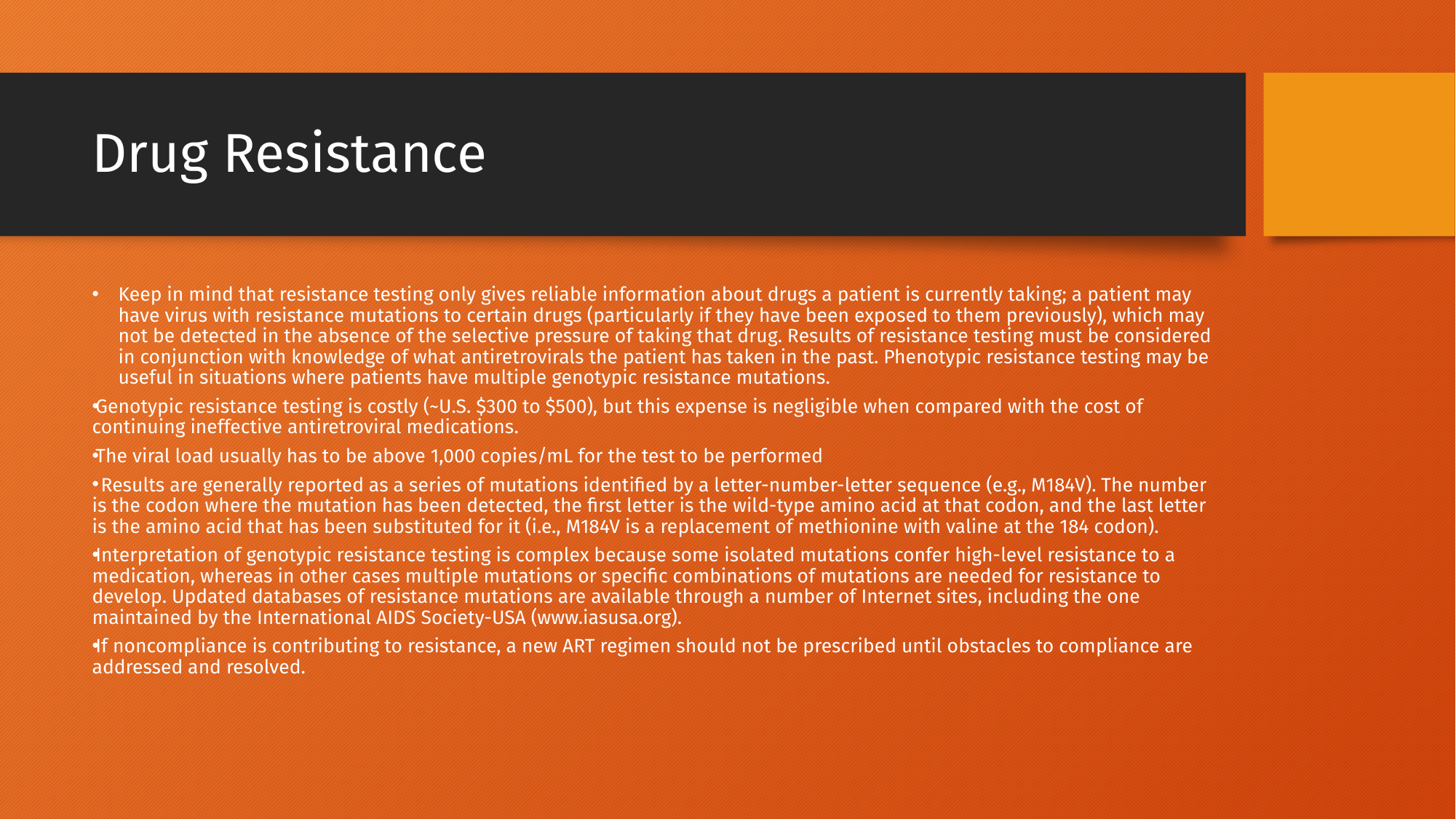

# Drug Resistance
Keep in mind that resistance testing only gives reliable information about drugs a patient is currently taking; a patient may have virus with resistance mutations to certain drugs (particularly if they have been exposed to them previously), which may not be detected in the absence of the selective pressure of taking that drug. Results of resistance testing must be considered in conjunction with knowledge of what antiretrovirals the patient has taken in the past. Phenotypic resistance testing may be useful in situations where patients have multiple genotypic resistance mutations.
Genotypic resistance testing is costly (~U.S. $300 to $500), but this expense is negligible when compared with the cost of continuing ineffective antiretroviral medications.
The viral load usually has to be above 1,000 copies/mL for the test to be performed
 Results are generally reported as a series of mutations identified by a letter-number-letter sequence (e.g., M184V). The number is the codon where the mutation has been detected, the first letter is the wild-type amino acid at that codon, and the last letter is the amino acid that has been substituted for it (i.e., M184V is a replacement of methionine with valine at the 184 codon).
Interpretation of genotypic resistance testing is complex because some isolated mutations confer high-level resistance to a medication, whereas in other cases multiple mutations or specific combinations of mutations are needed for resistance to develop. Updated databases of resistance mutations are available through a number of Internet sites, including the one maintained by the International AIDS Society-USA (www.iasusa.org).
If noncompliance is contributing to resistance, a new ART regimen should not be prescribed until obstacles to compliance are addressed and resolved.